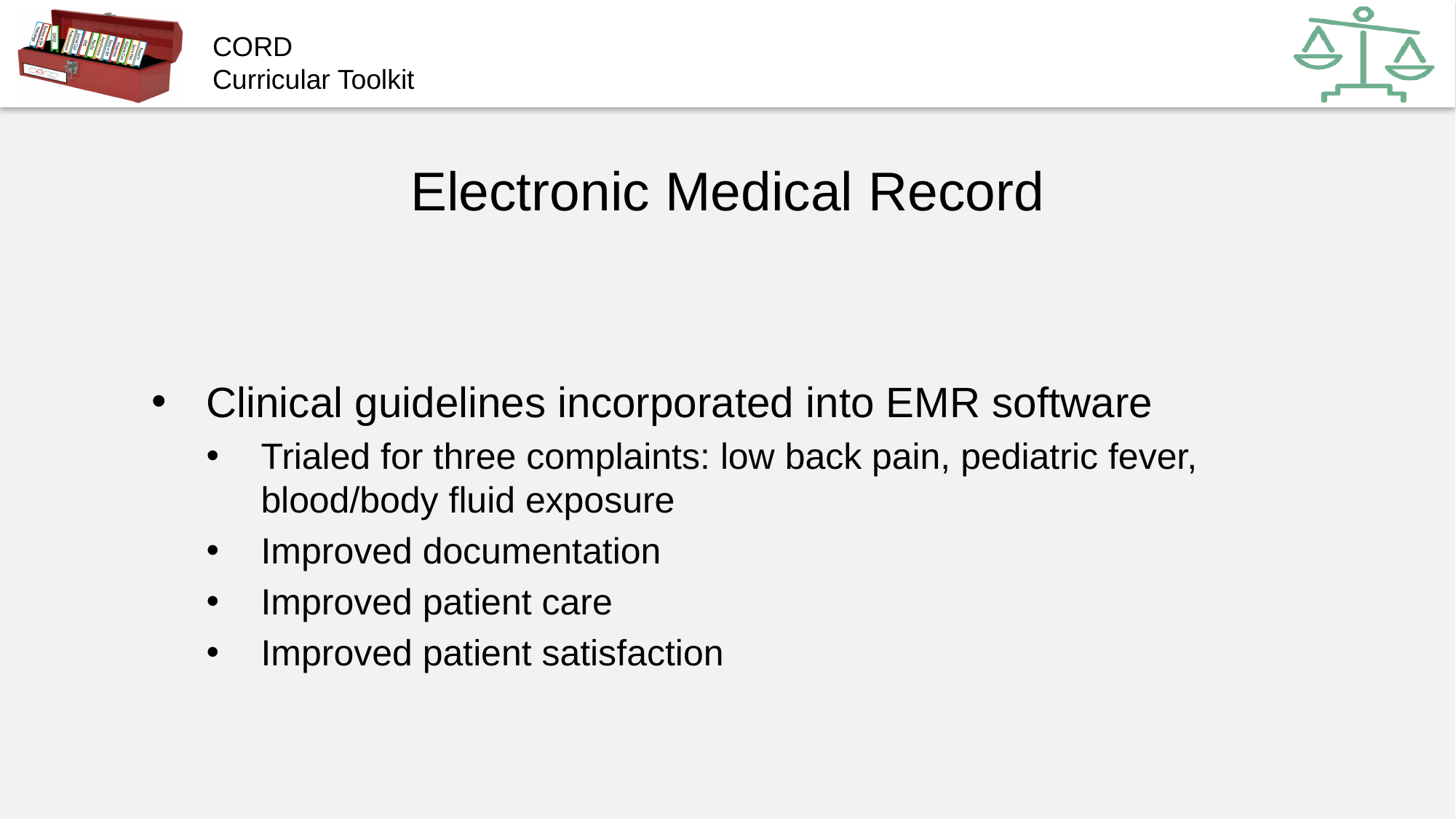

Electronic Medical Record
Clinical guidelines incorporated into EMR software
Trialed for three complaints: low back pain, pediatric fever, blood/body fluid exposure
Improved documentation
Improved patient care
Improved patient satisfaction